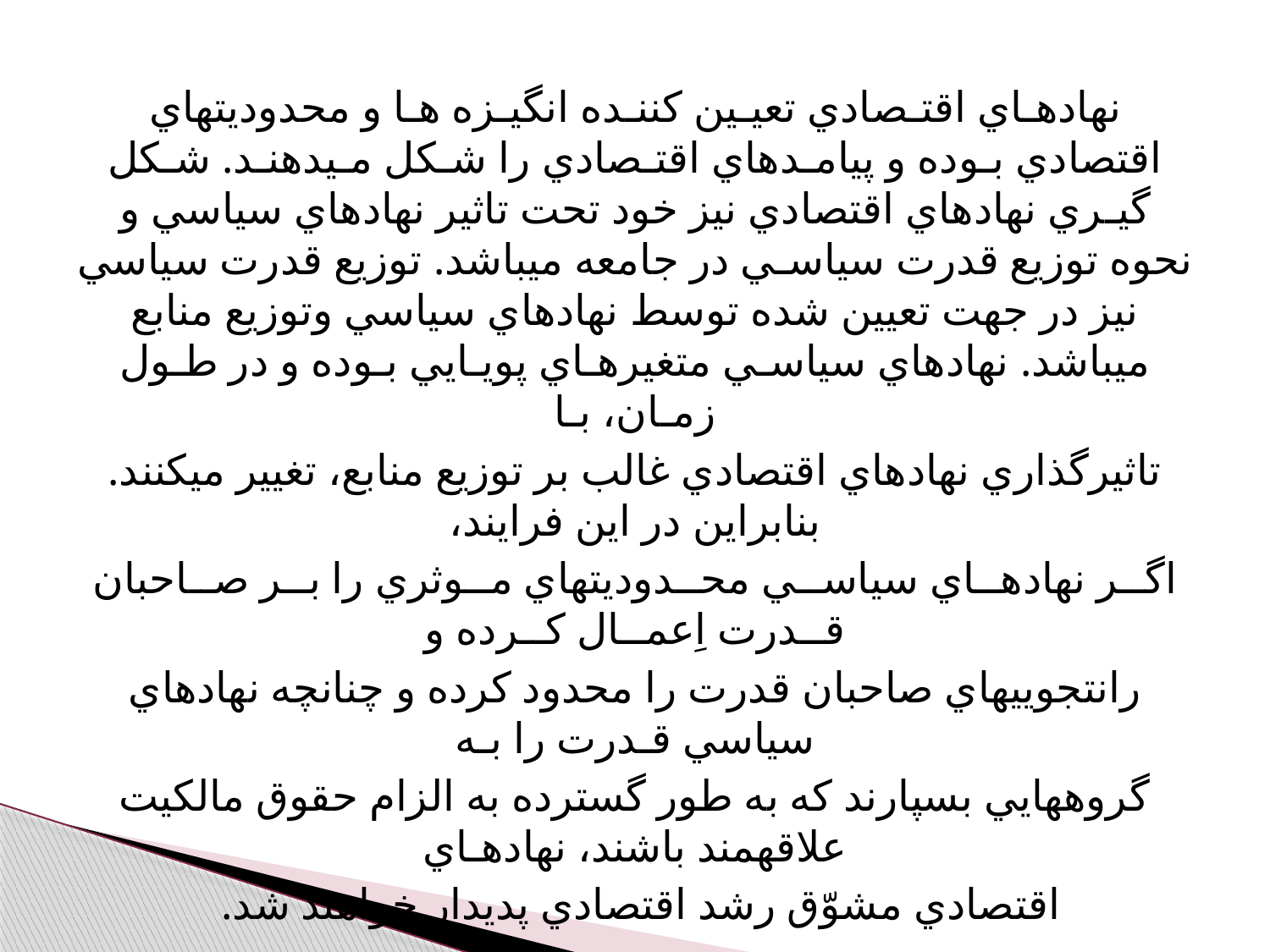

نهادهـاي اقتـصادي تعيـين کننـده انگيـزه هـا و محدوديتهاي اقتصادي بـوده و پيامـدهاي اقتـصادي را شـکل مـيدهنـد. شـکل گيـري نهادهاي اقتصادي نيز خود تحت تاثير نهادهاي سياسي و نحوه توزيع قدرت سياسـي در جامعه ميباشد. توزيع قدرت سياسي نيز در جهت تعيين شده توسط نهادهاي سياسي وتوزيع منابع ميباشد. نهادهاي سياسـي متغيرهـاي پويـايي بـوده و در طـول زمـان، بـا
تاثيرگذاري نهادهاي اقتصادي غالب بر توزيع منابع، تغيير ميکنند. بنابراين در اين فرايند،
اگــر نهادهــاي سياســي محــدوديتهاي مــوثري را بــر صــاحبان قــدرت اِعمــال کــرده و
رانتجوييهاي صاحبان قدرت را محدود کرده و چنانچه نهادهاي سياسي قـدرت را بـه
گروههايي بسپارند که به طور گسترده به الزام حقوق مالکيت علاقهمند باشند، نهادهـاي
اقتصادي مشوّق رشد اقتصادي پديدار خواهند شد.